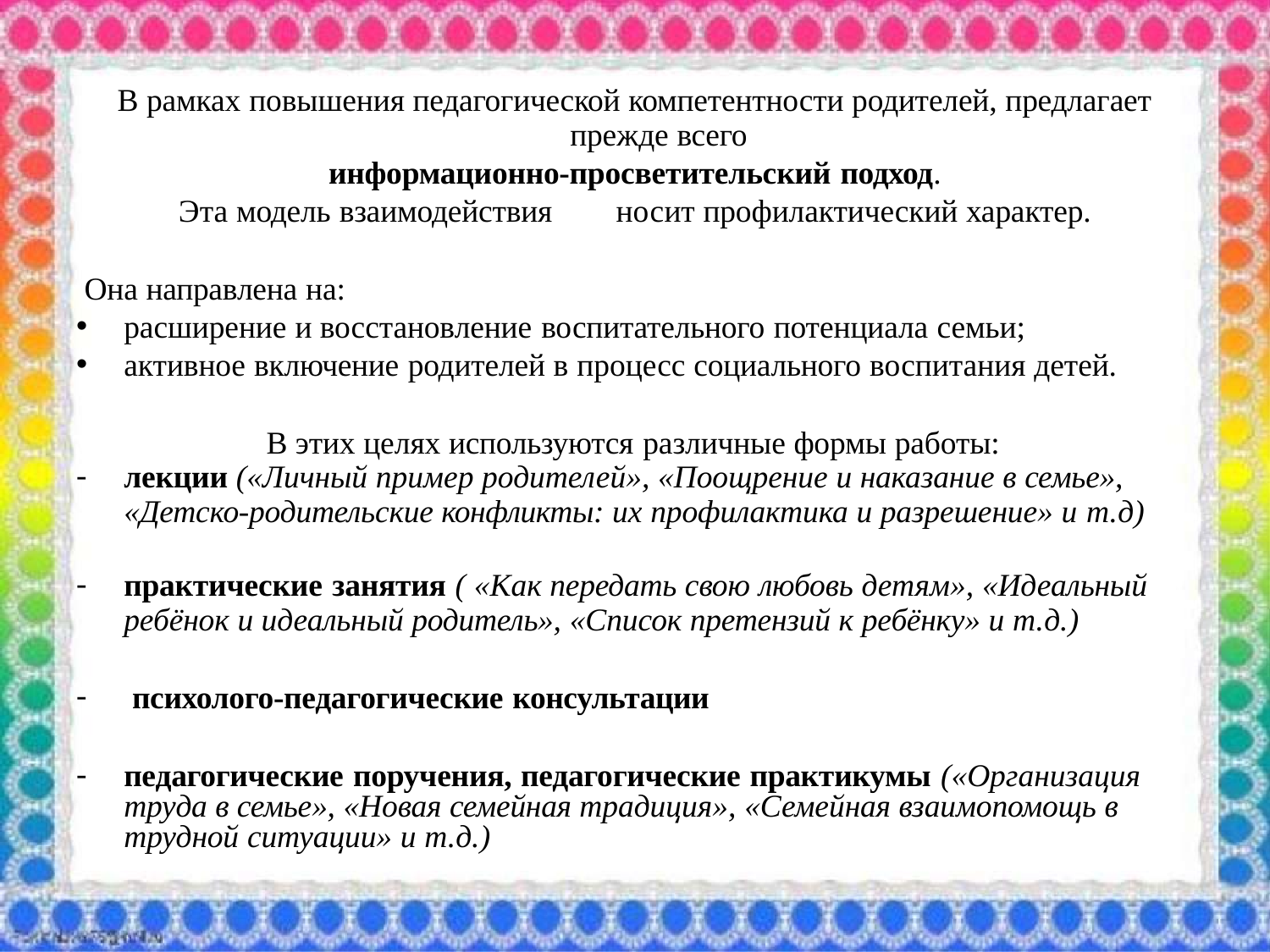

В рамках повышения педагогической компетентности родителей, предлагает
прежде всего
информационно-просветительский подход.
Эта модель взаимодействия	носит профилактический характер.

Она направлена на:
расширение и восстановление воспитательного потенциала семьи;
активное включение родителей в процесс социального воспитания детей.

В этих целях используются различные формы работы:
лекции («Личный пример родителей», «Поощрение и наказание в семье»,
«Детско-родительские конфликты: их профилактика и разрешение» и т.д)

практические занятия ( «Как передать свою любовь детям», «Идеальный
ребёнок и идеальный родитель», «Список претензий к ребёнку» и т.д.)

психолого-педагогические консультации

педагогические поручения, педагогические практикумы («Организация  труда в семье», «Новая семейная традиция», «Семейная взаимопомощь в  трудной ситуации» и т.д.)